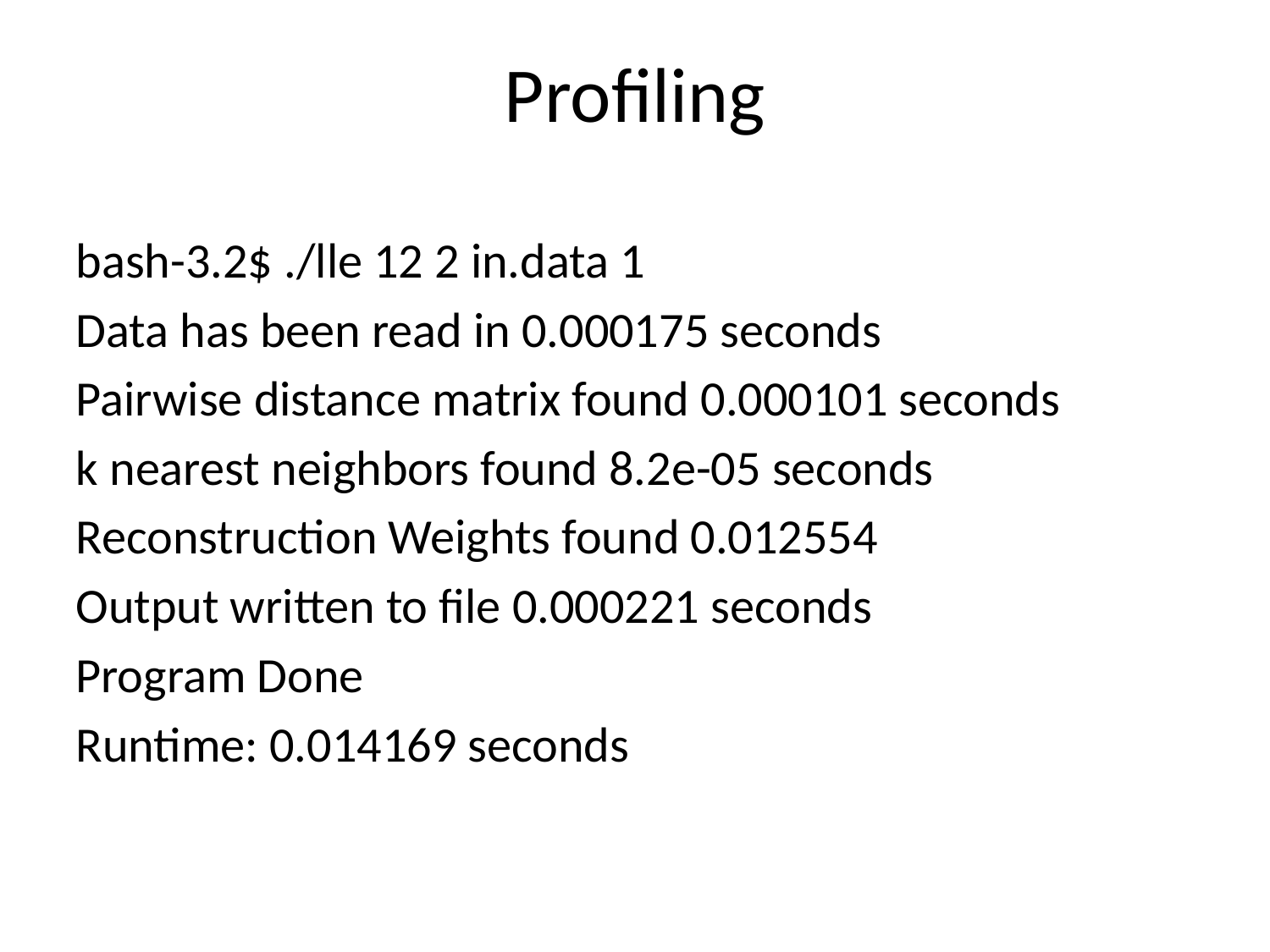

# Profiling
bash-3.2$ ./lle 12 2 in.data 1
Data has been read in 0.000175 seconds
Pairwise distance matrix found 0.000101 seconds
k nearest neighbors found 8.2e-05 seconds
Reconstruction Weights found 0.012554
Output written to file 0.000221 seconds
Program Done
Runtime: 0.014169 seconds